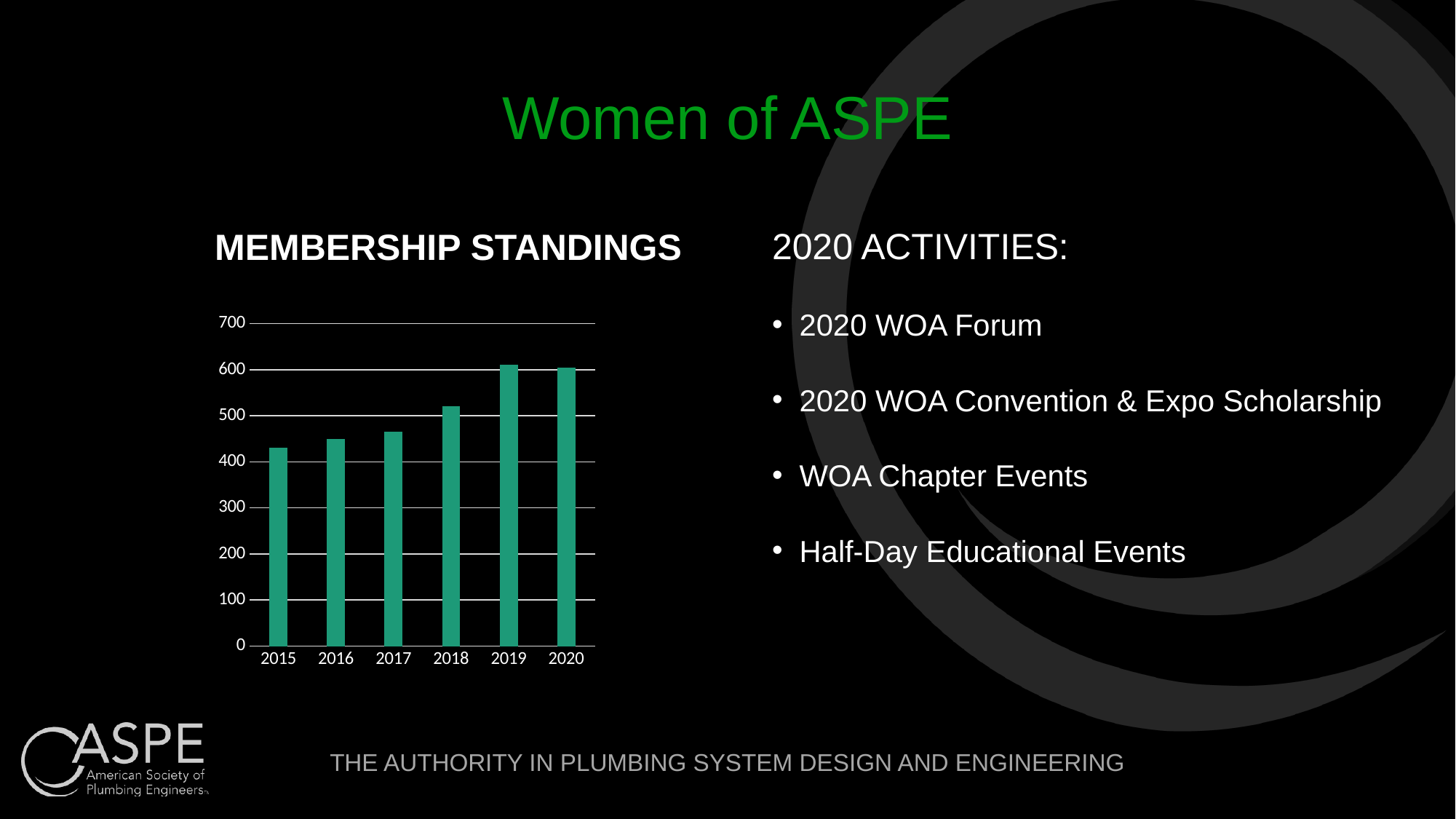

# Women of ASPE
MEMBERSHIP STANDINGS
2020 ACTIVITIES:
2020 WOA Forum
2020 WOA Convention & Expo Scholarship
WOA Chapter Events
Half-Day Educational Events

### Chart

| Category | Series 1 |
|---|---|
| 2015 | 431.0 |
| 2016 | 449.0 |
| 2017 | 465.0 |
| 2018 | 521.0 |
| 2019 | 611.0 |
| 2020 | 604.0 |